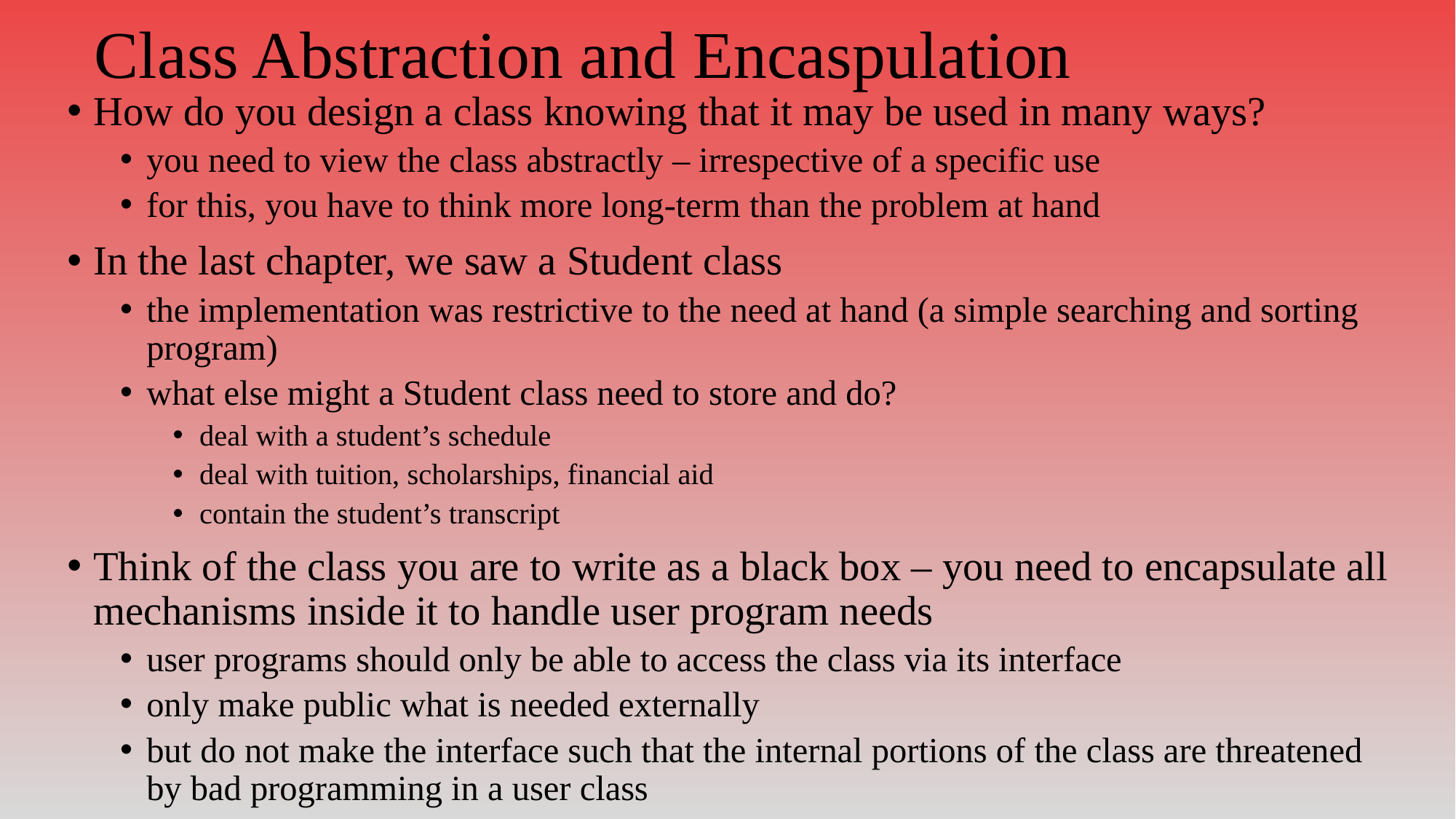

# Class Abstraction and Encaspulation
How do you design a class knowing that it may be used in many ways?
you need to view the class abstractly – irrespective of a specific use
for this, you have to think more long-term than the problem at hand
In the last chapter, we saw a Student class
the implementation was restrictive to the need at hand (a simple searching and sorting program)
what else might a Student class need to store and do?
deal with a student’s schedule
deal with tuition, scholarships, financial aid
contain the student’s transcript
Think of the class you are to write as a black box – you need to encapsulate all mechanisms inside it to handle user program needs
user programs should only be able to access the class via its interface
only make public what is needed externally
but do not make the interface such that the internal portions of the class are threatened by bad programming in a user class